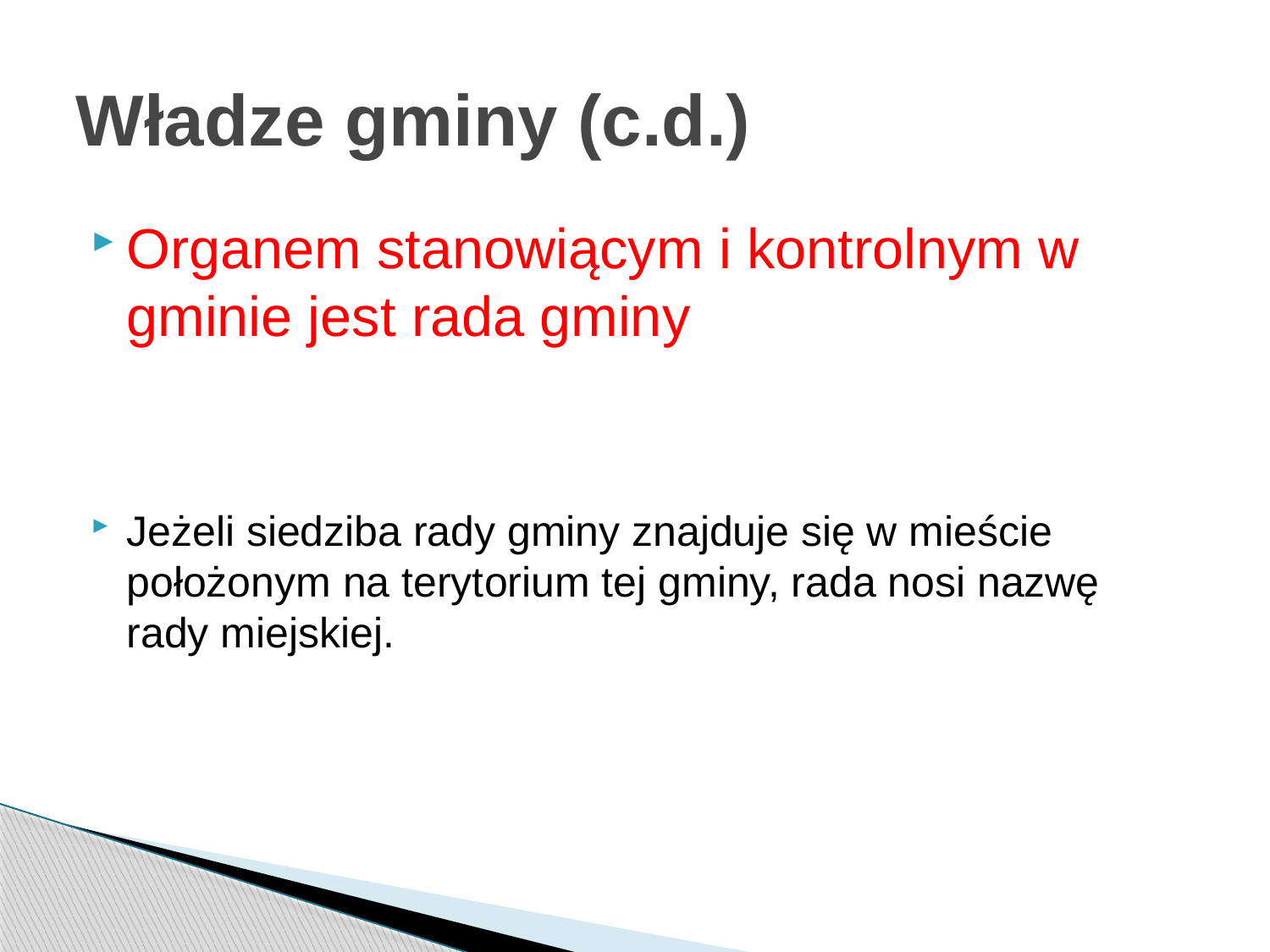

# Władze gminy (c.d.)
Organem stanowiącym i kontrolnym w gminie jest rada gminy

Jeżeli siedziba rady gminy znajduje się w mieście położonym na terytorium tej gminy, rada nosi nazwę rady miejskiej.